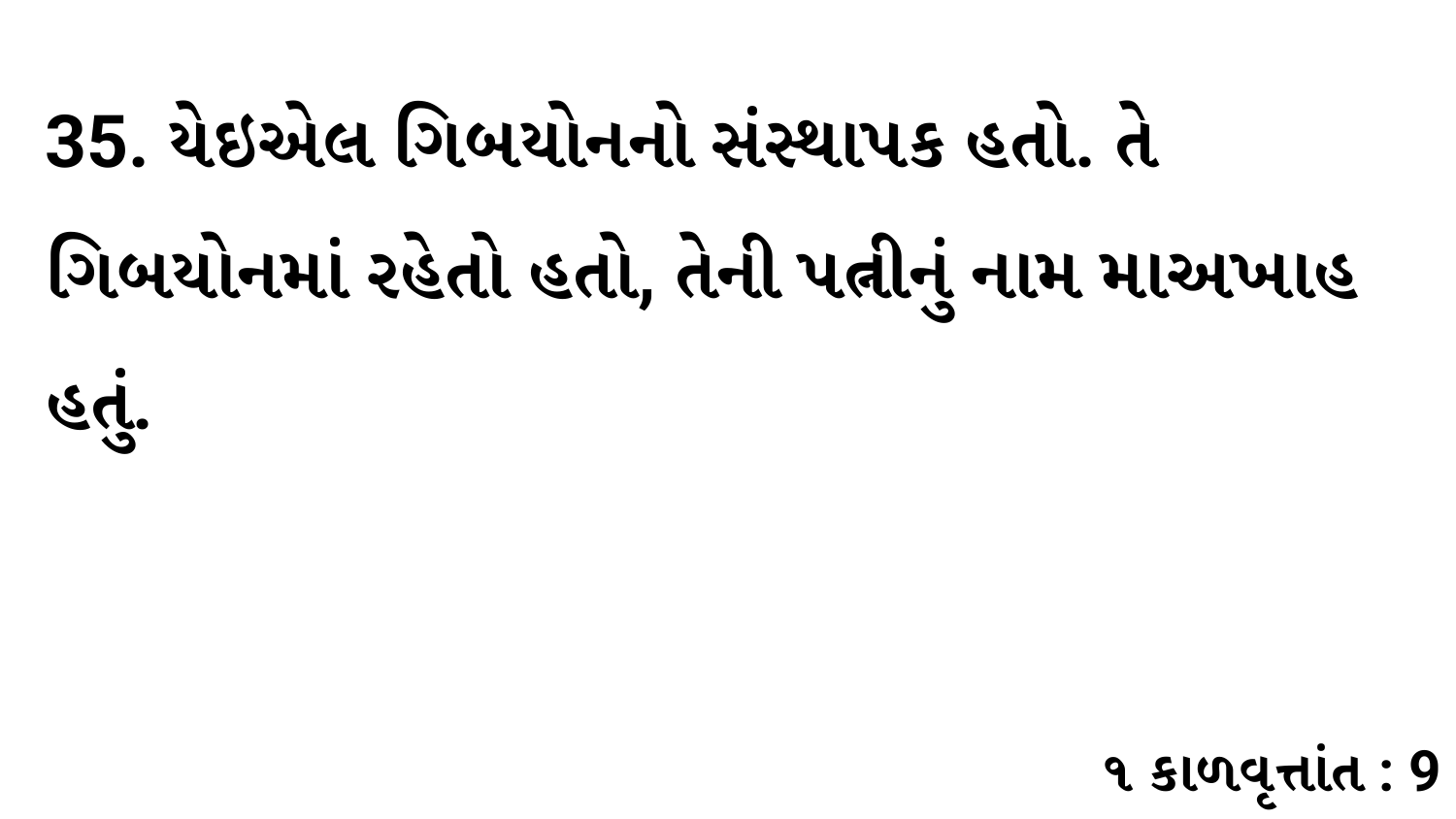

35. યેઇએલ ગિબયોનનો સંસ્થાપક હતો. તે ગિબયોનમાં રહેતો હતો, તેની પત્નીનું નામ માઅખાહ હતું.
૧ કાળવૃત્તાંત : 9